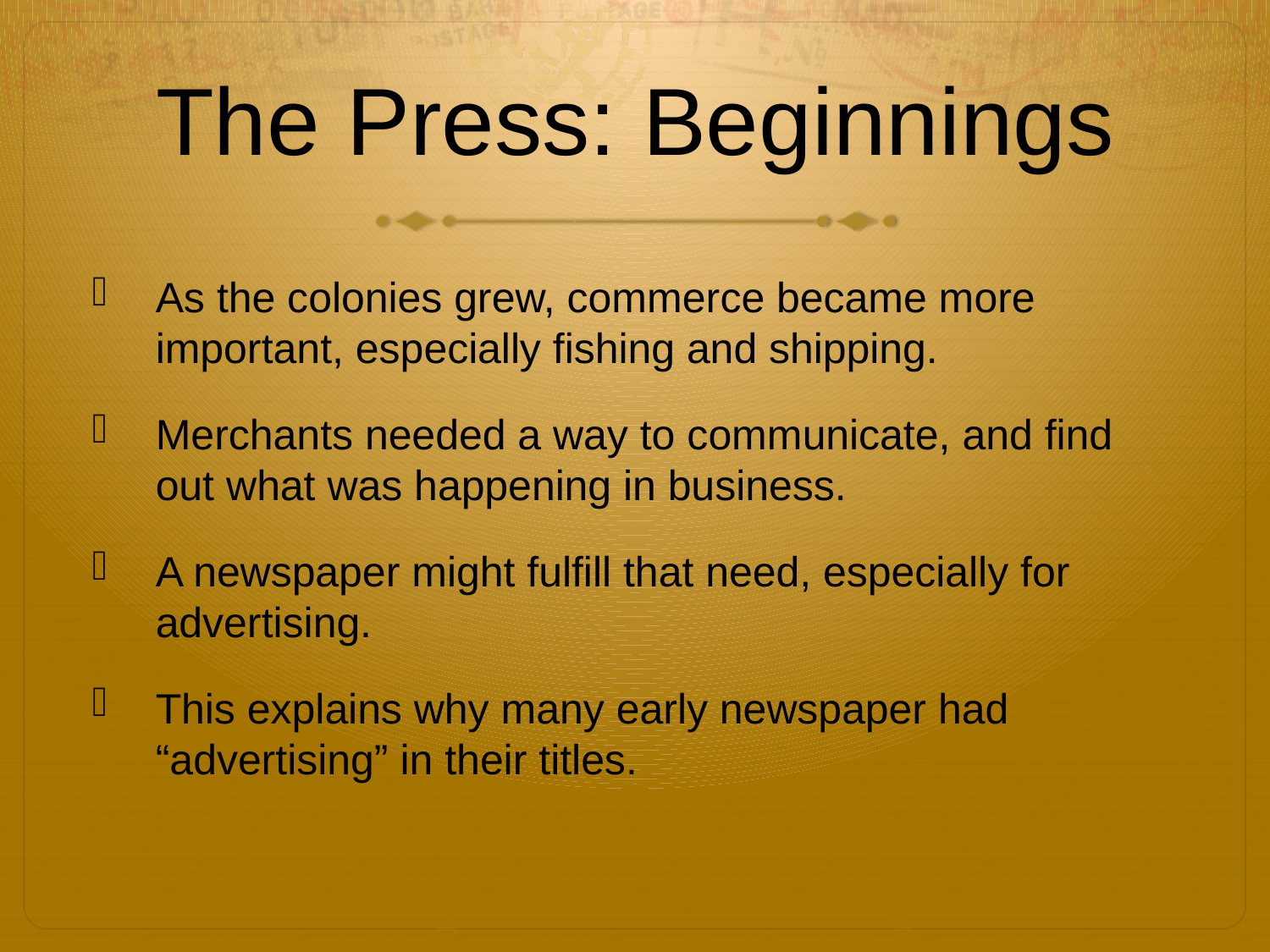

# The Press: Beginnings
As the colonies grew, commerce became more important, especially fishing and shipping.
Merchants needed a way to communicate, and find out what was happening in business.
A newspaper might fulfill that need, especially for advertising.
This explains why many early newspaper had “advertising” in their titles.